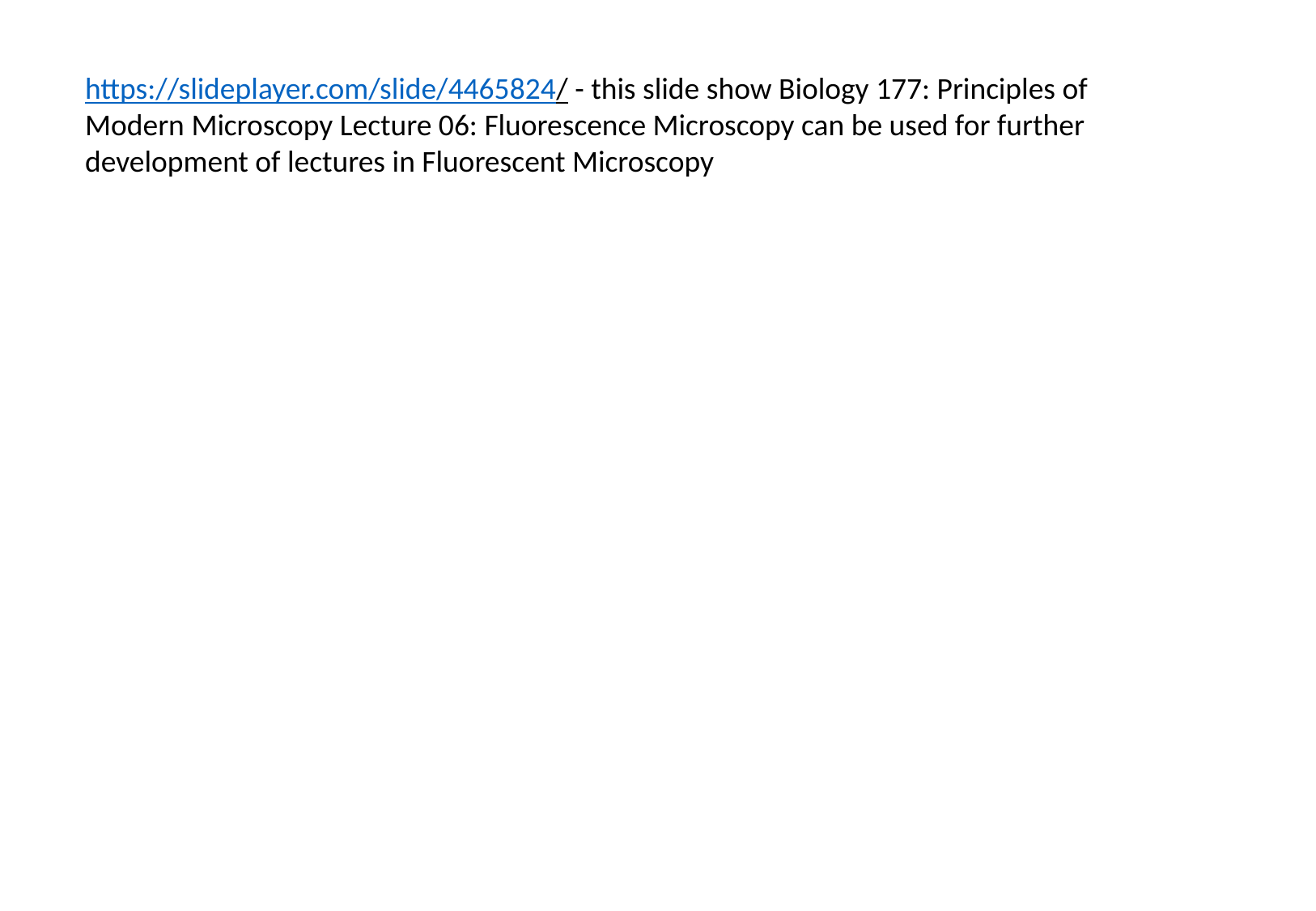

https://slideplayer.com/slide/4465824/ - this slide show Biology 177: Principles of Modern Microscopy Lecture 06: Fluorescence Microscopy can be used for further development of lectures in Fluorescent Microscopy